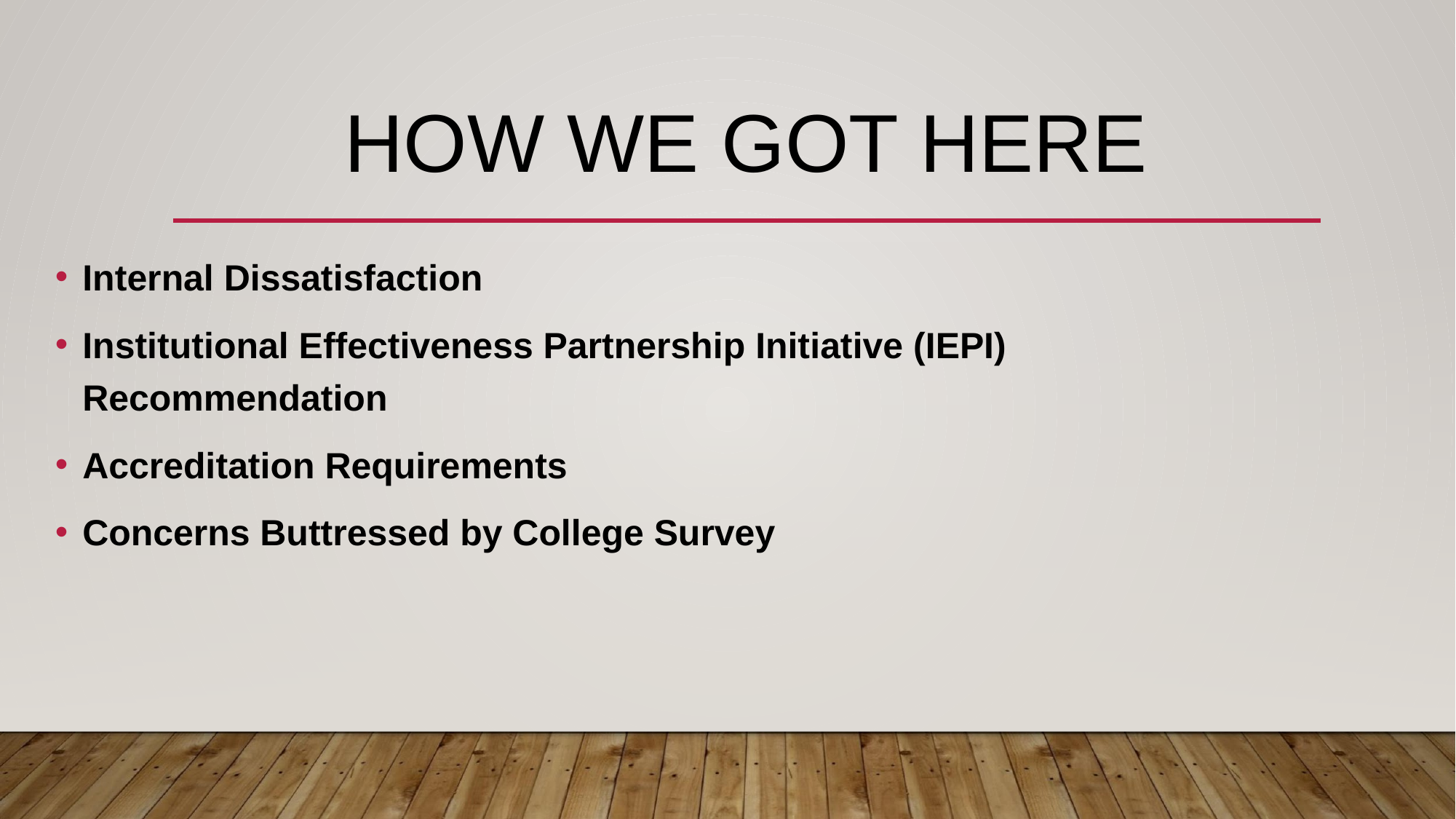

# HOW WE GOT HERE
Internal Dissatisfaction
Institutional Effectiveness Partnership Initiative (IEPI) Recommendation
Accreditation Requirements
Concerns Buttressed by College Survey